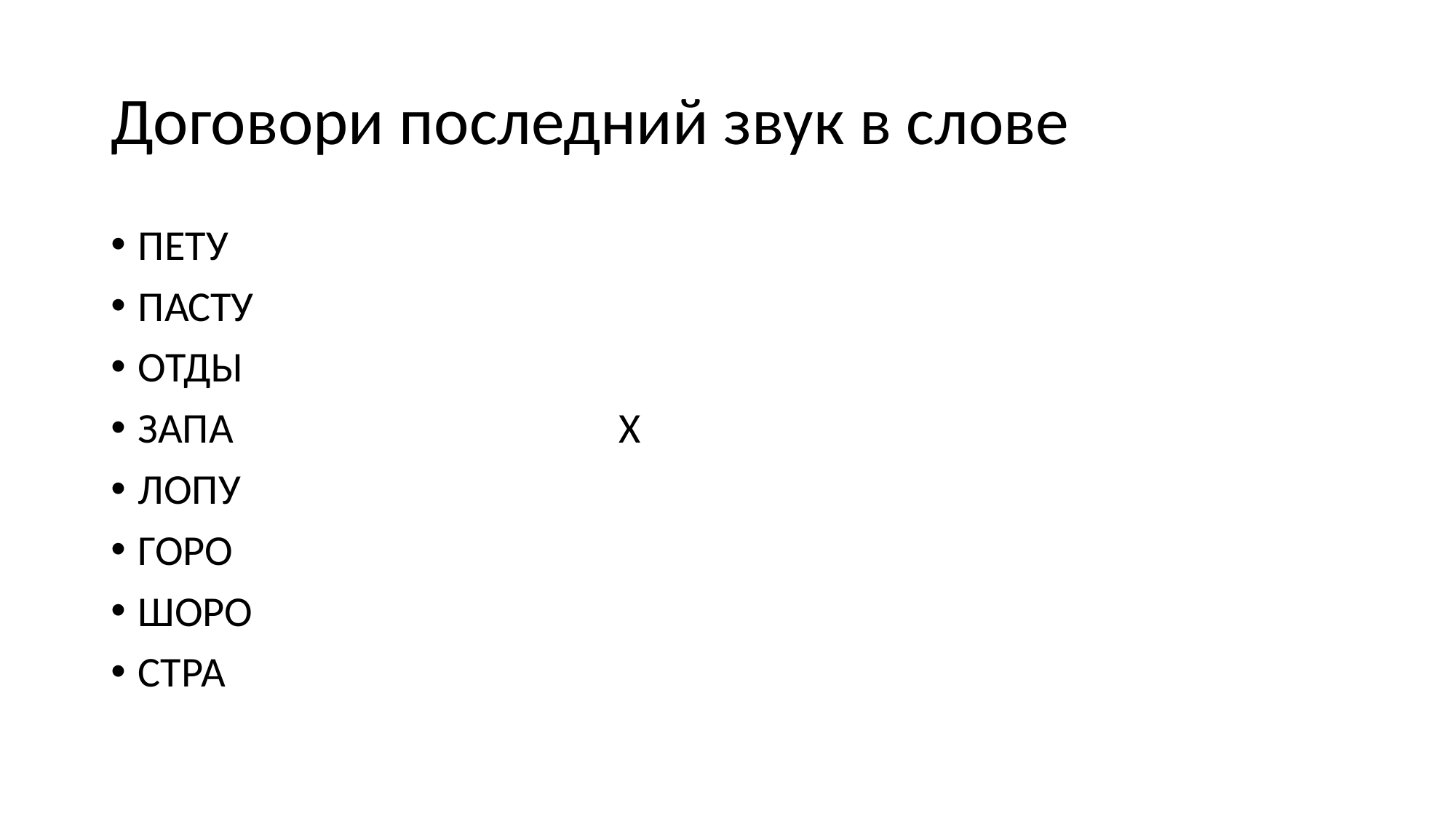

# Договори последний звук в слове
ПЕТУ
ПАСТУ
ОТДЫ
ЗАПА                                        Х
ЛОПУ
ГОРО
ШОРО
СТРА